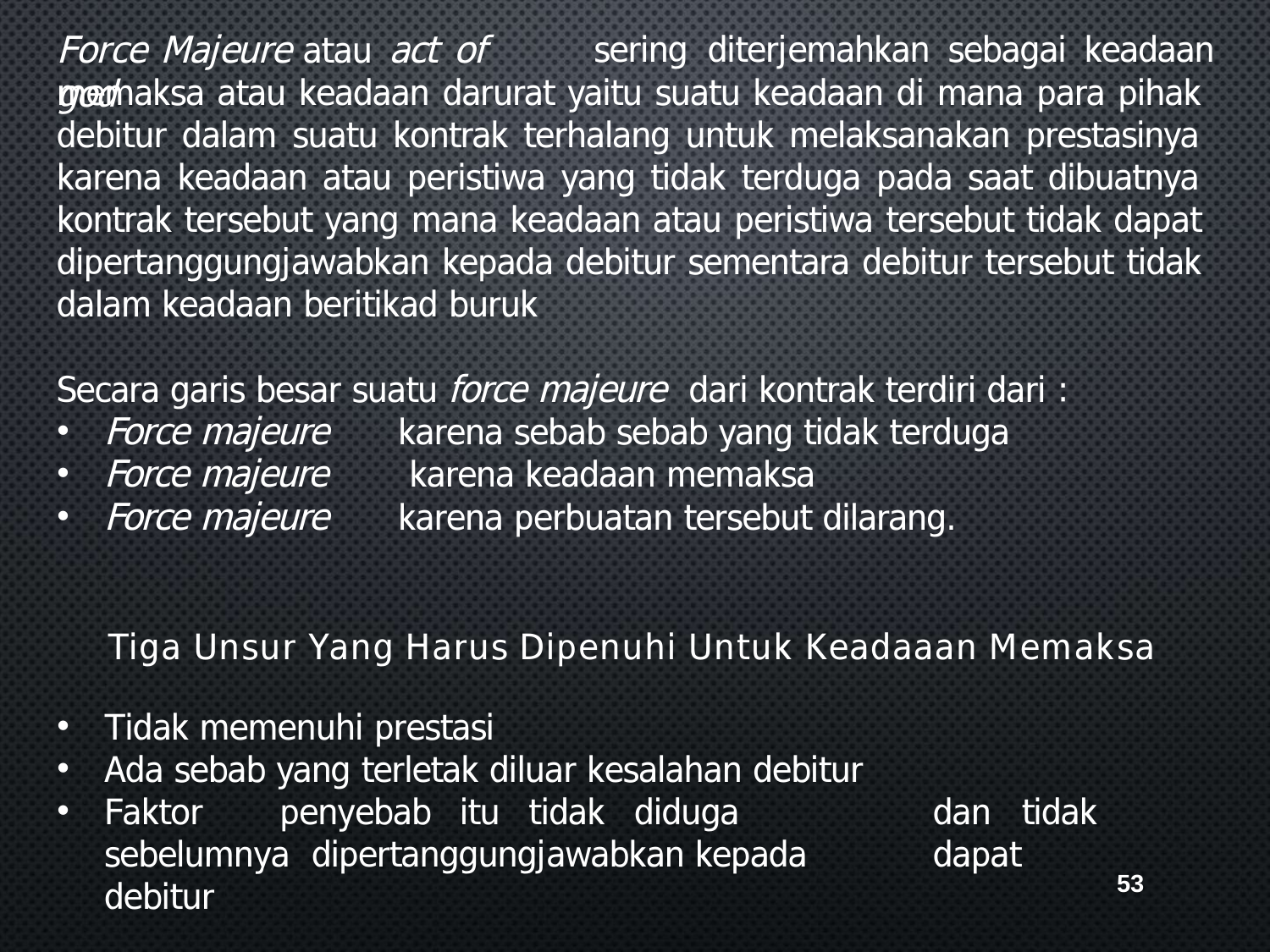

# Force	Majeure	atau	act	of	god
sering	diterjemahkan	sebagai	keadaan
memaksa atau keadaan darurat yaitu suatu keadaan di mana para pihak  debitur dalam suatu kontrak terhalang untuk melaksanakan prestasinya  karena keadaan atau peristiwa yang tidak terduga pada saat dibuatnya  kontrak tersebut yang mana keadaan atau peristiwa tersebut tidak dapat  dipertanggungjawabkan kepada debitur sementara debitur tersebut tidak  dalam keadaan beritikad buruk

Secara garis besar suatu force majeure	dari kontrak terdiri dari :
Force majeure	karena sebab sebab yang tidak terduga
Force majeure	karena keadaan memaksa
Force majeure	karena perbuatan tersebut dilarang.

Tiga Unsur Yang Harus Dipenuhi Untuk Keadaaan Memaksa
Tidak memenuhi prestasi
Ada sebab yang terletak diluar kesalahan debitur
Faktor	penyebab	itu	tidak	diduga	sebelumnya  dipertanggungjawabkan kepada debitur
dan	tidak	dapat

53